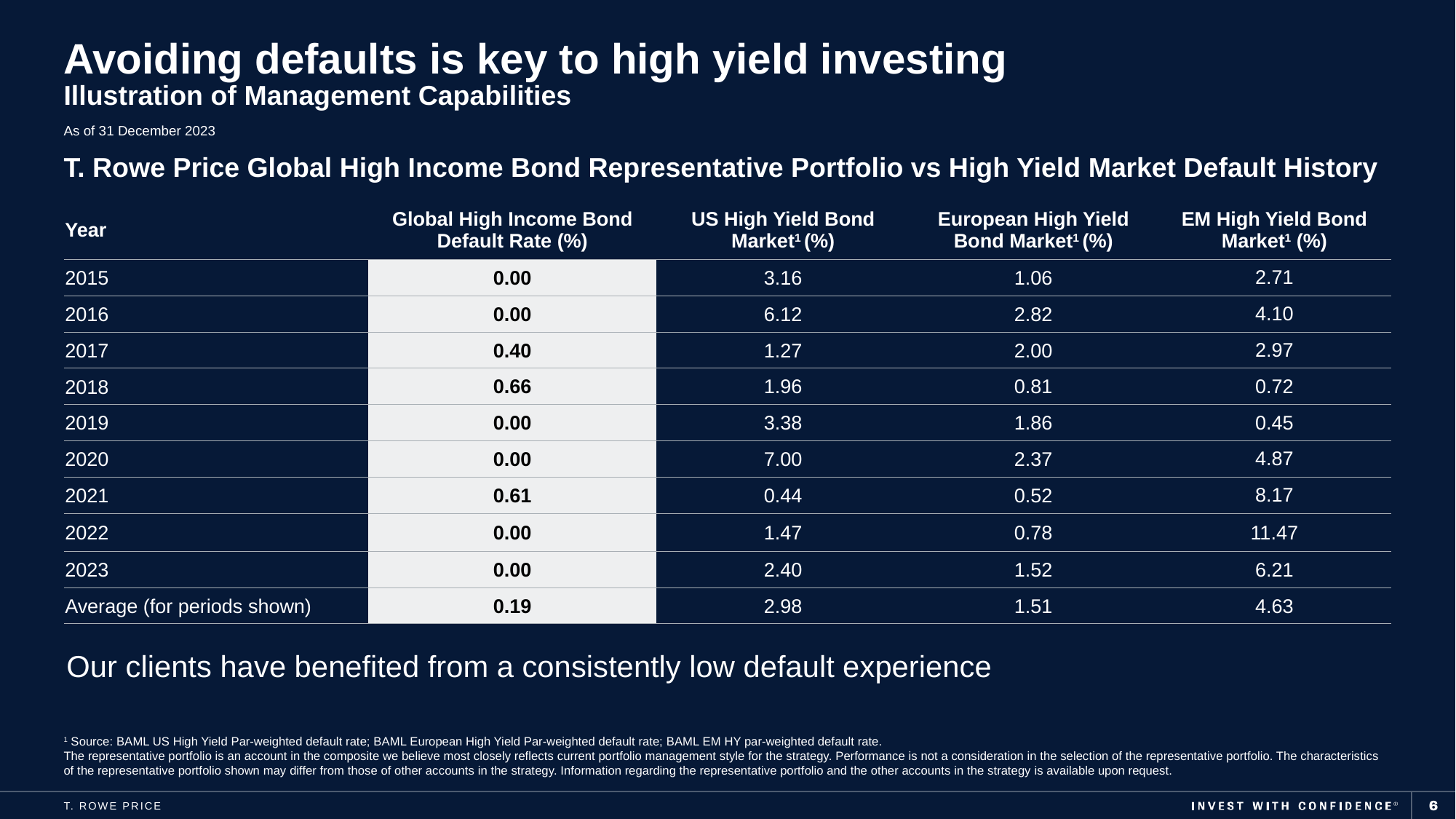

# Avoiding defaults is key to high yield investing Illustration of Management Capabilities
As of 31 December 2023
T. Rowe Price Global High Income Bond Representative Portfolio vs High Yield Market Default History
| Year | Global High Income Bond Default Rate (%) | US High Yield Bond Market1 (%) | European High Yield Bond Market1 (%) | EM High Yield Bond Market1 (%) |
| --- | --- | --- | --- | --- |
| 2015 | 0.00 | 3.16 | 1.06 | 2.71 |
| 2016 | 0.00 | 6.12 | 2.82 | 4.10 |
| 2017 | 0.40 | 1.27 | 2.00 | 2.97 |
| 2018 | 0.66 | 1.96 | 0.81 | 0.72 |
| 2019 | 0.00 | 3.38 | 1.86 | 0.45 |
| 2020 | 0.00 | 7.00 | 2.37 | 4.87 |
| 2021 | 0.61 | 0.44 | 0.52 | 8.17 |
| 2022 | 0.00 | 1.47 | 0.78 | 11.47 |
| 2023 | 0.00 | 2.40 | 1.52 | 6.21 |
| Average (for periods shown) | 0.19 | 2.98 | 1.51 | 4.63 |
Our clients have benefited from a consistently low default experience
1 Source: BAML US High Yield Par-weighted default rate; BAML European High Yield Par-weighted default rate; BAML EM HY par-weighted default rate.
The representative portfolio is an account in the composite we believe most closely reflects current portfolio management style for the strategy. Performance is not a consideration in the selection of the representative portfolio. The characteristics of the representative portfolio shown may differ from those of other accounts in the strategy. Information regarding the representative portfolio and the other accounts in the strategy is available upon request.